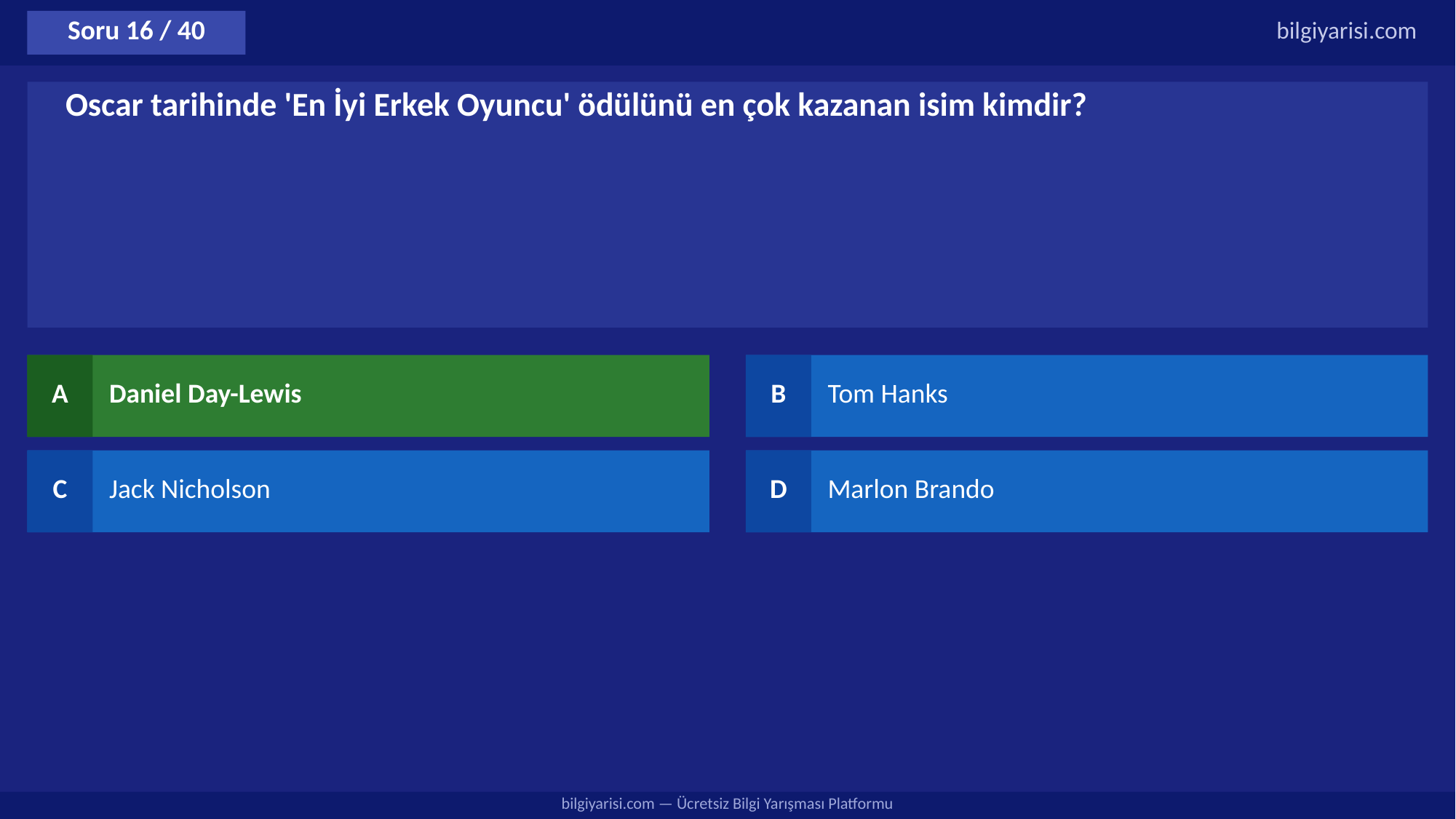

Soru 16 / 40
bilgiyarisi.com

Oscar tarihinde 'En İyi Erkek Oyuncu' ödülünü en çok kazanan isim kimdir?

A
Daniel Day-Lewis

B
Tom Hanks

C
Jack Nicholson

D
Marlon Brando
bilgiyarisi.com — Ücretsiz Bilgi Yarışması Platformu